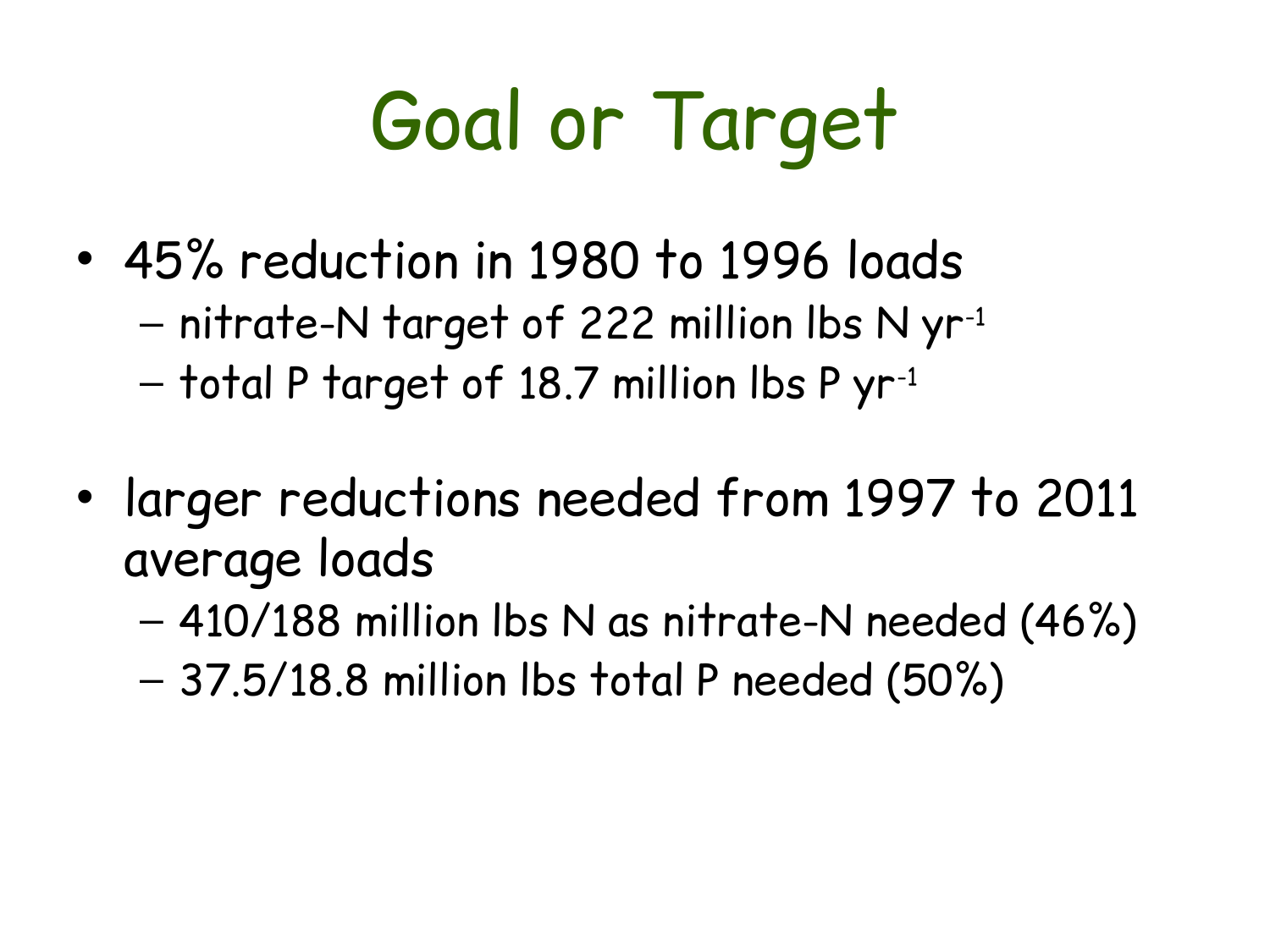

# Goal or Target
45% reduction in 1980 to 1996 loads
nitrate-N target of 222 million lbs N yr-1
total P target of 18.7 million lbs P yr-1
larger reductions needed from 1997 to 2011 average loads
410/188 million lbs N as nitrate-N needed (46%)
37.5/18.8 million lbs total P needed (50%)